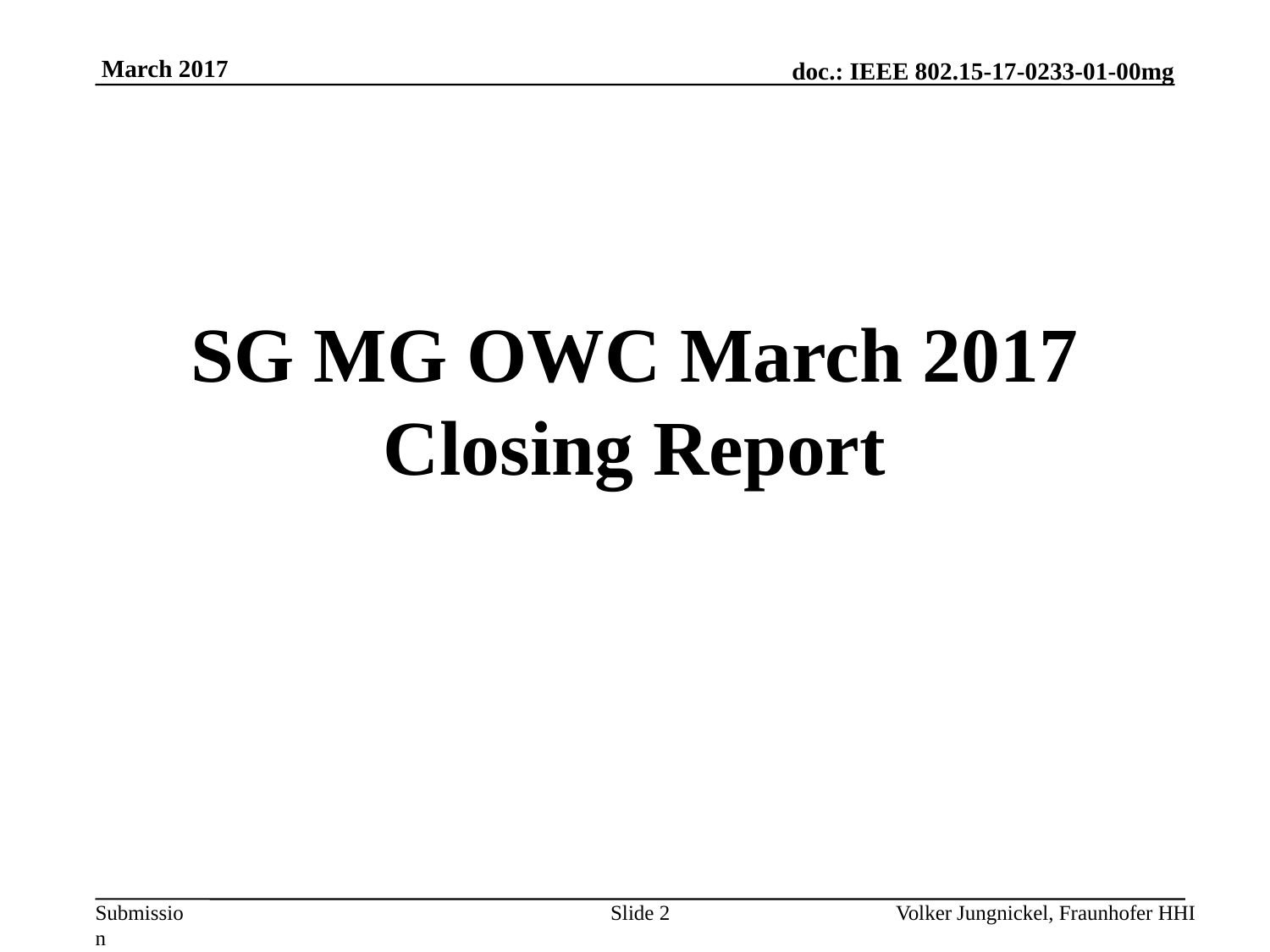

March 2017
# SG MG OWC March 2017 Closing Report

Slide 2
Volker Jungnickel, Fraunhofer HHI